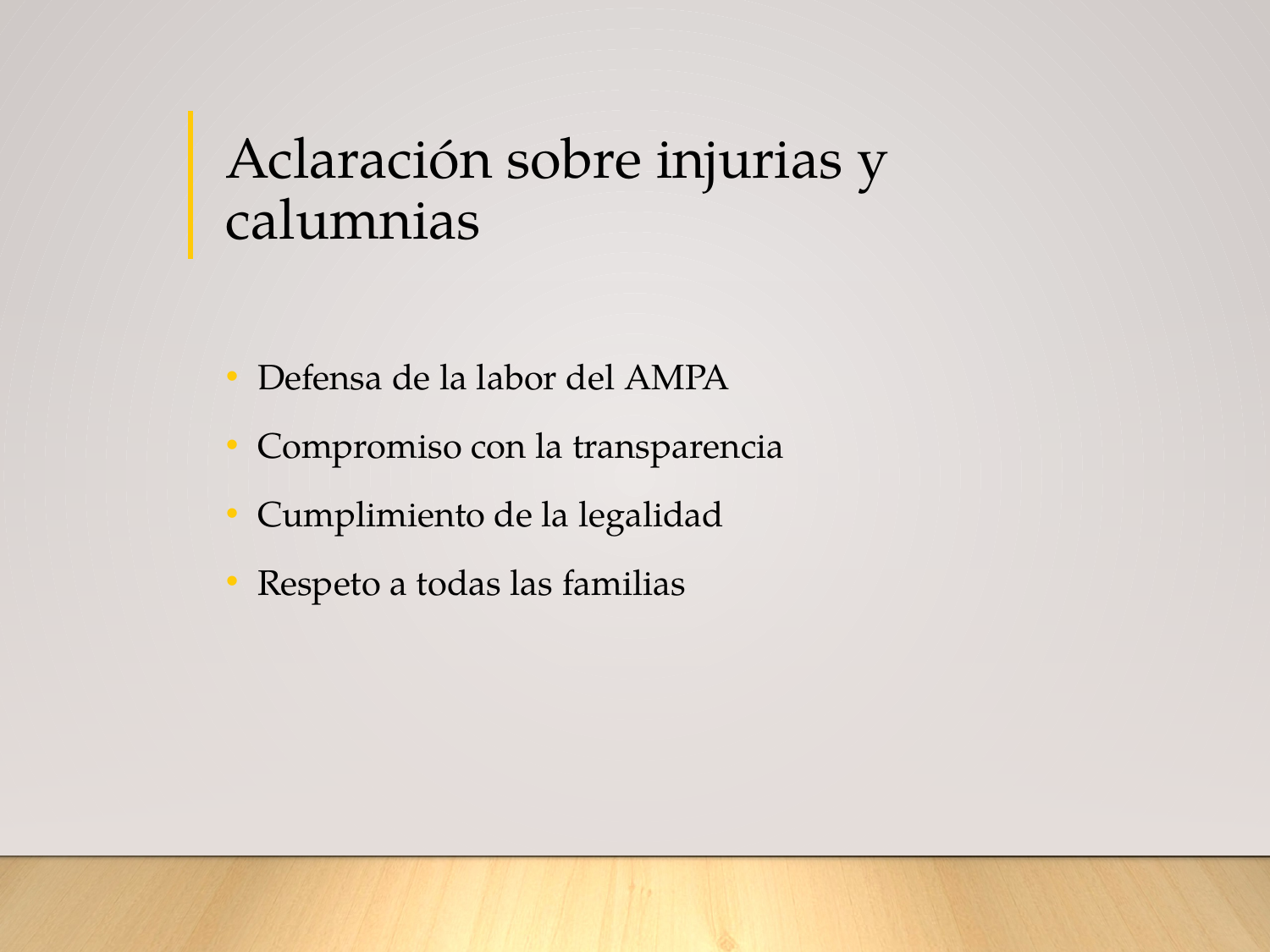

# Aclaración sobre injurias y calumnias

Defensa de la labor del AMPA
Compromiso con la transparencia
Cumplimiento de la legalidad
Respeto a todas las familias